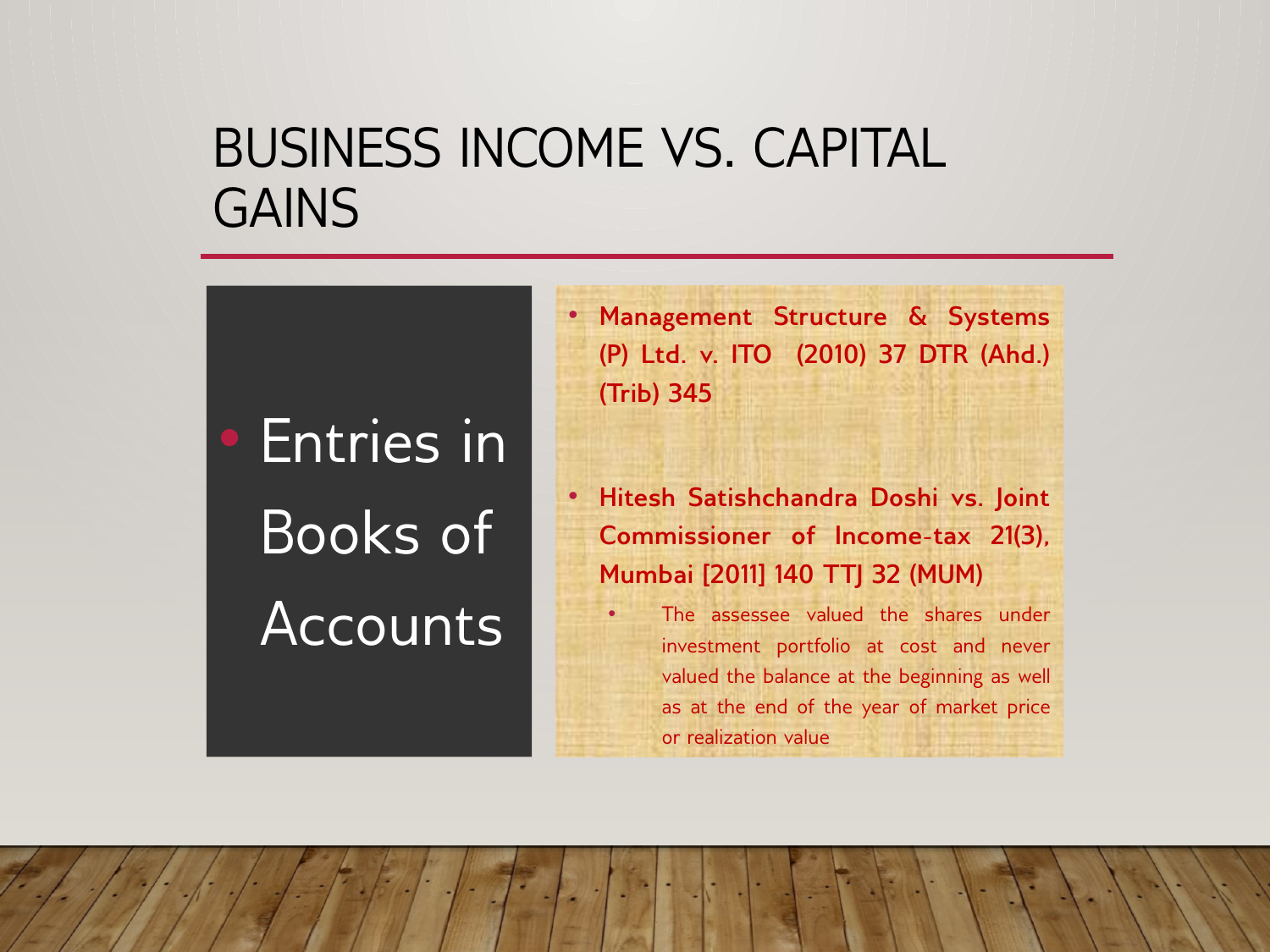

# Business Income Vs. Capital Gains
Entries in Books of Accounts
Management Structure & Systems (P) Ltd. v. ITO  (2010) 37 DTR (Ahd.) (Trib) 345

Hitesh Satishchandra Doshi vs. Joint Commissioner of Income-tax 21(3), Mumbai [2011] 140 TTJ 32 (MUM)
The assessee valued the shares under investment portfolio at cost and never valued the balance at the beginning as well as at the end of the year of market price or realization value